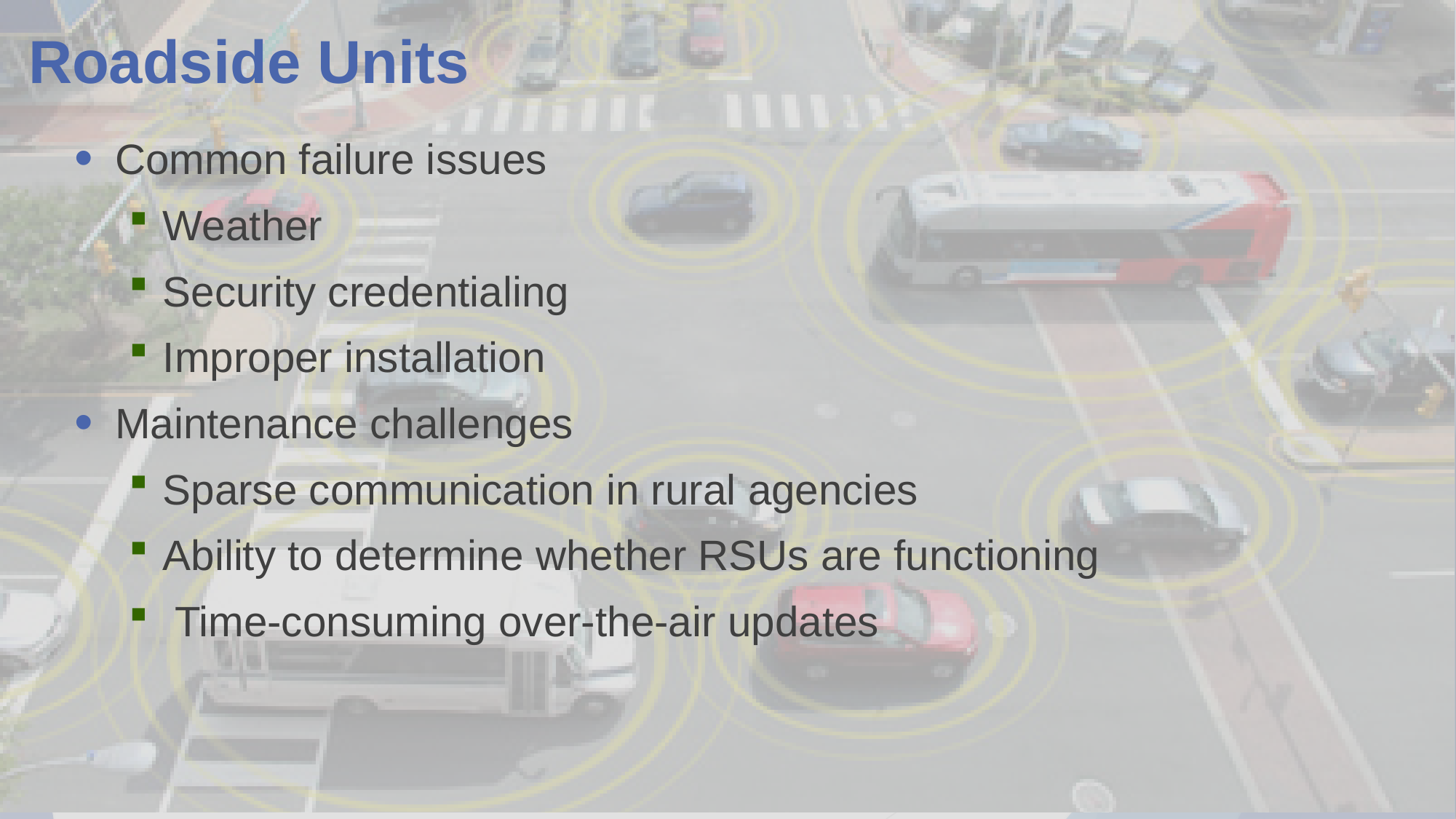

# Roadside Units
Common failure issues
Weather
Security credentialing
Improper installation
Maintenance challenges
Sparse communication in rural agencies
Ability to determine whether RSUs are functioning
 Time-consuming over-the-air updates